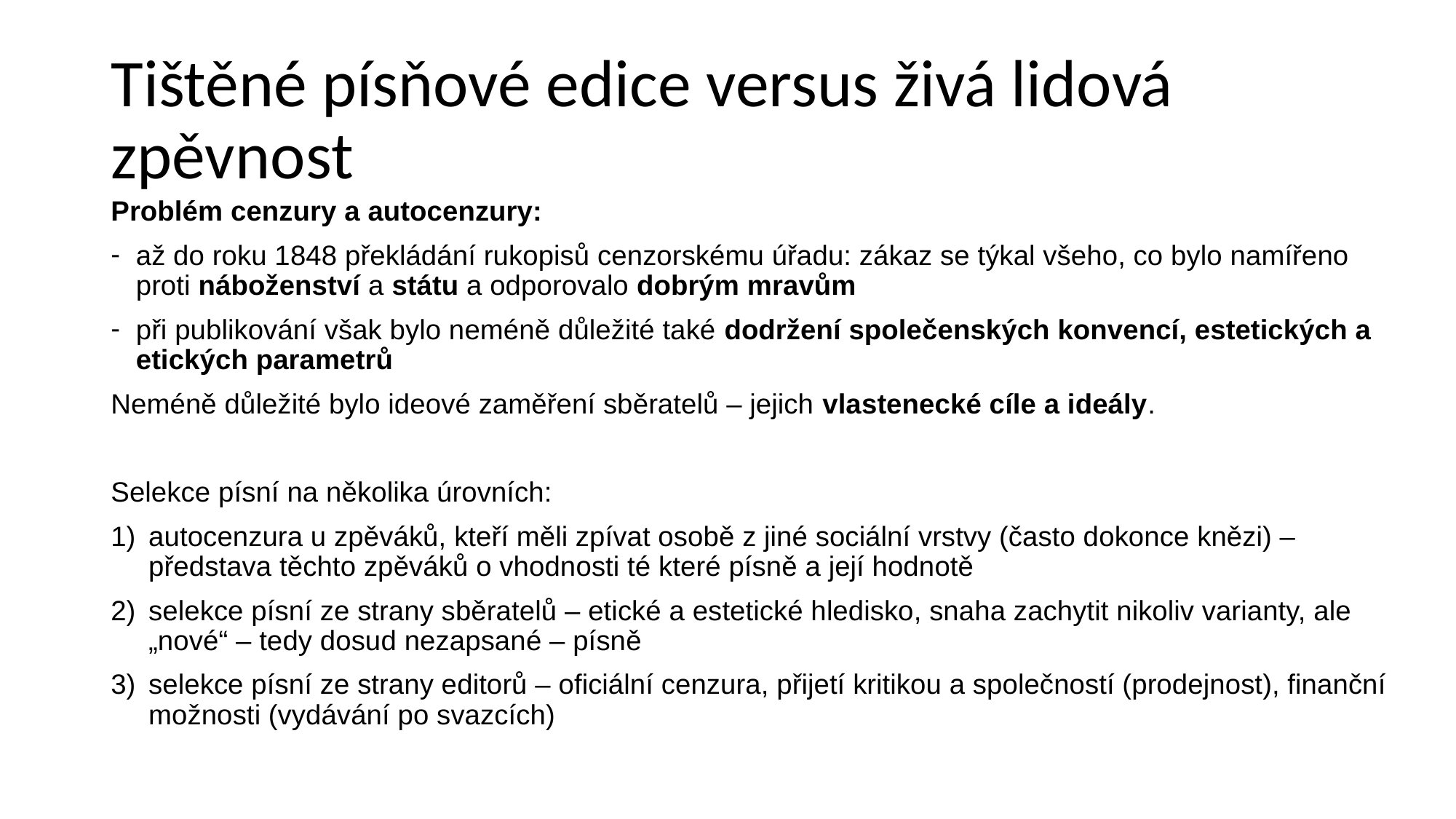

# Tištěné písňové edice versus živá lidová zpěvnost
Problém cenzury a autocenzury:
až do roku 1848 překládání rukopisů cenzorskému úřadu: zákaz se týkal všeho, co bylo namířeno proti náboženství a státu a odporovalo dobrým mravům
při publikování však bylo neméně důležité také dodržení společenských konvencí, estetických a etických parametrů
Neméně důležité bylo ideové zaměření sběratelů – jejich vlastenecké cíle a ideály.

Selekce písní na několika úrovních:
autocenzura u zpěváků, kteří měli zpívat osobě z jiné sociální vrstvy (často dokonce knězi) – představa těchto zpěváků o vhodnosti té které písně a její hodnotě
selekce písní ze strany sběratelů – etické a estetické hledisko, snaha zachytit nikoliv varianty, ale „nové“ – tedy dosud nezapsané – písně
selekce písní ze strany editorů – oficiální cenzura, přijetí kritikou a společností (prodejnost), finanční možnosti (vydávání po svazcích)